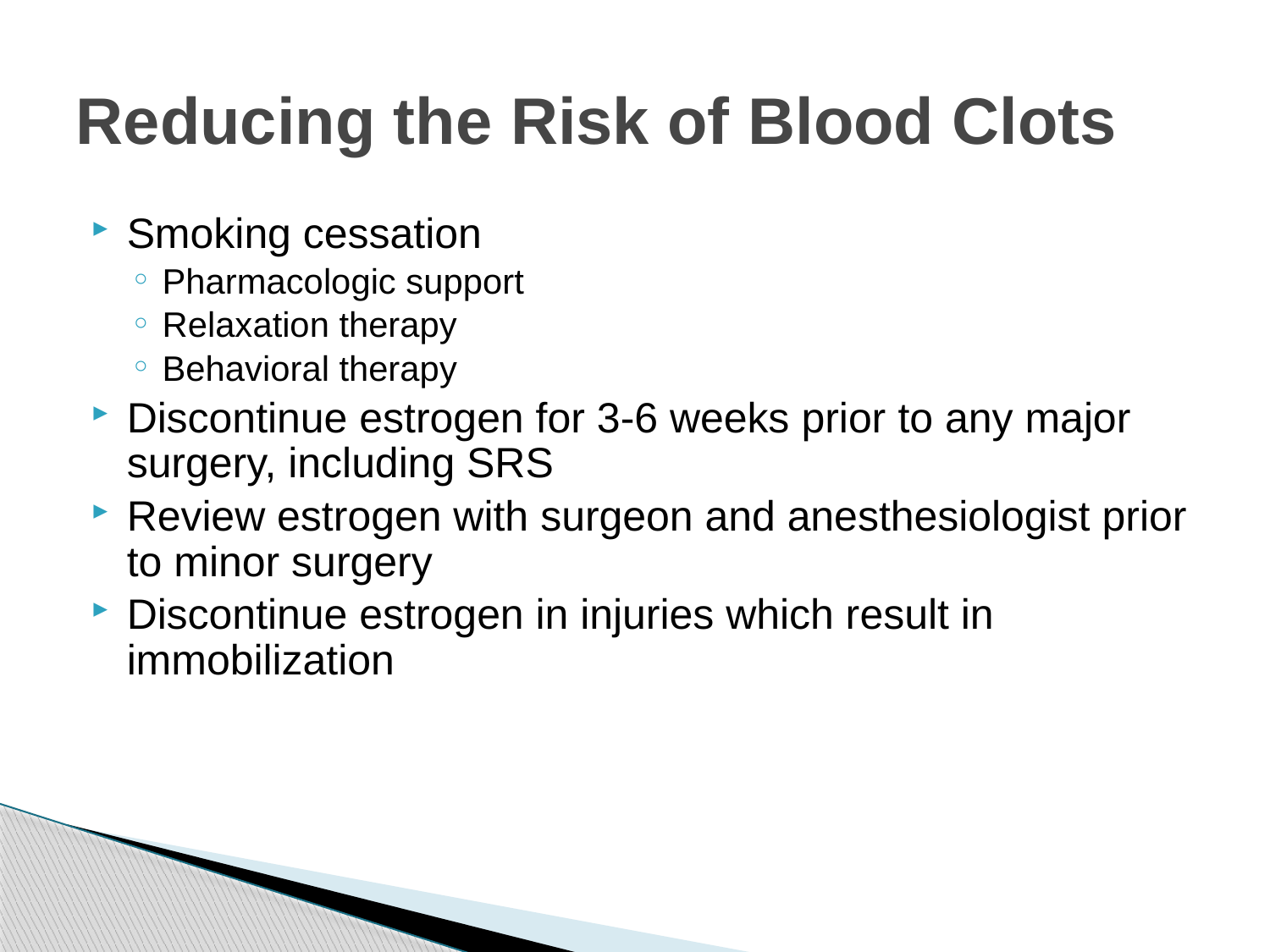

# Reducing the Risk of Blood Clots
Smoking cessation
Pharmacologic support
Relaxation therapy
Behavioral therapy
Discontinue estrogen for 3-6 weeks prior to any major surgery, including SRS
Review estrogen with surgeon and anesthesiologist prior to minor surgery
Discontinue estrogen in injuries which result in immobilization